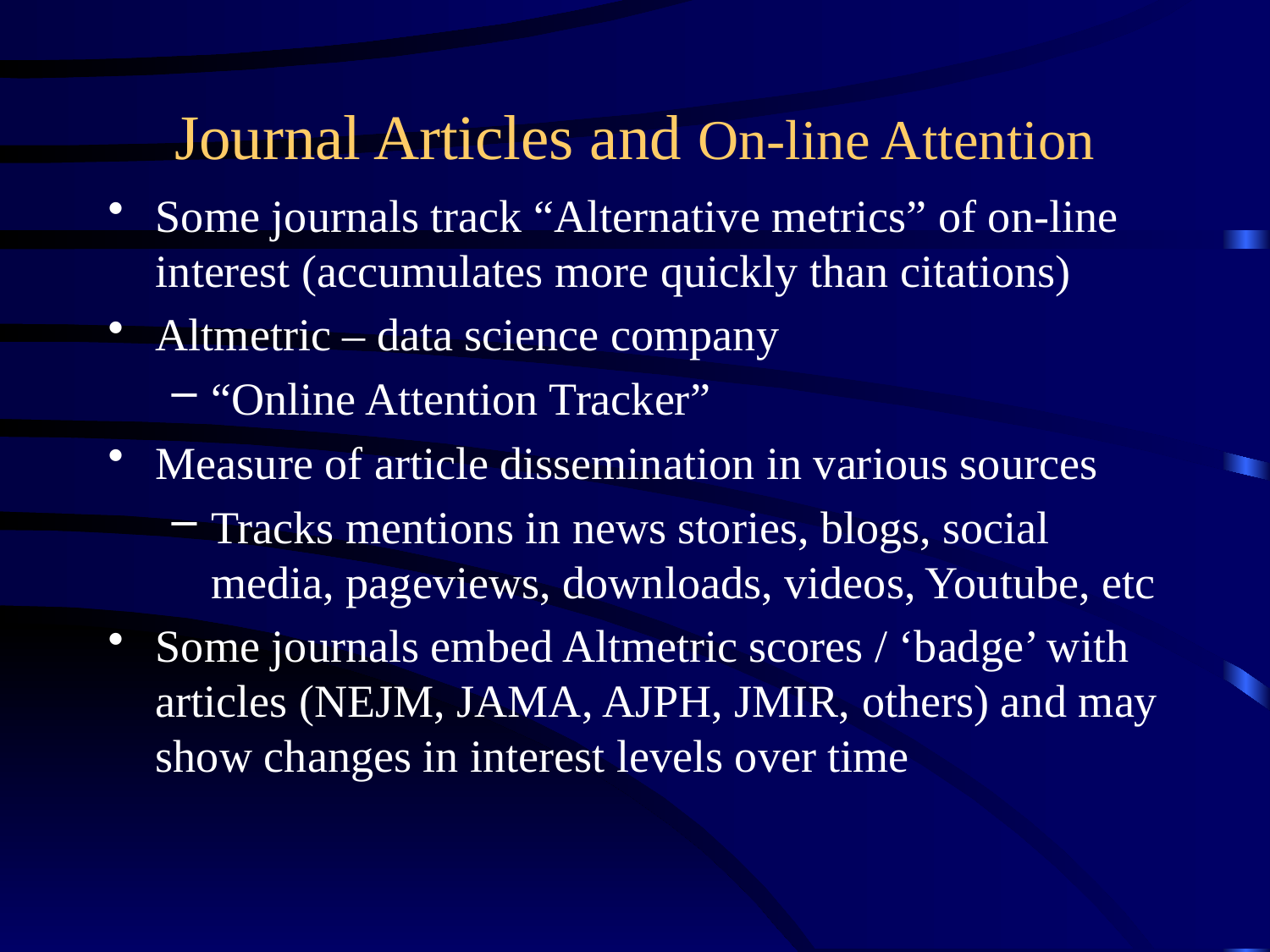

# Journal Articles and On-line Attention
Some journals track “Alternative metrics” of on-line interest (accumulates more quickly than citations)
Altmetric – data science company
“Online Attention Tracker”
Measure of article dissemination in various sources
Tracks mentions in news stories, blogs, social media, pageviews, downloads, videos, Youtube, etc
Some journals embed Altmetric scores / ‘badge’ with articles (NEJM, JAMA, AJPH, JMIR, others) and may show changes in interest levels over time